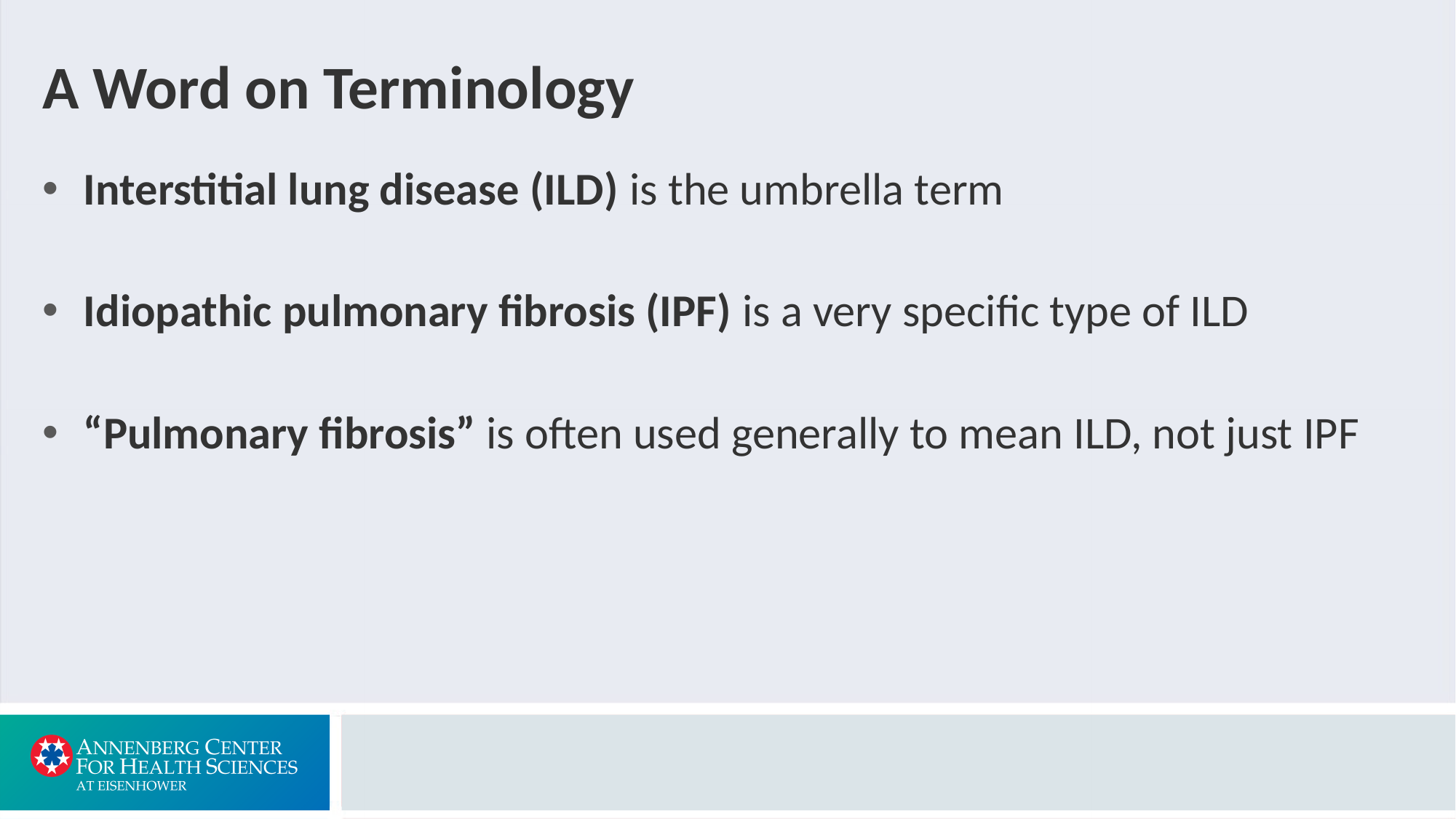

# A Word on Terminology
Interstitial lung disease (ILD) is the umbrella term
Idiopathic pulmonary fibrosis (IPF) is a very specific type of ILD
“Pulmonary fibrosis” is often used generally to mean ILD, not just IPF